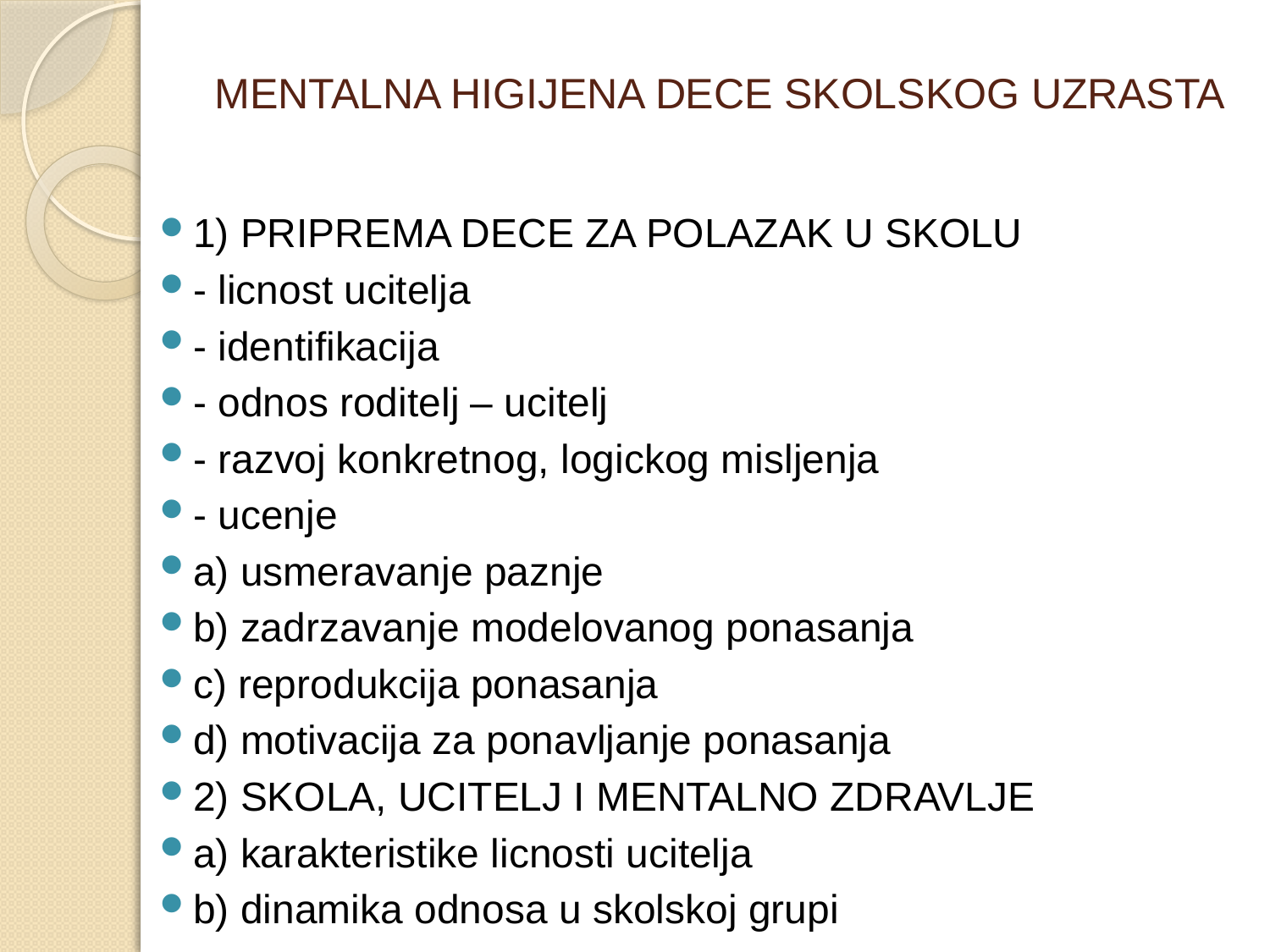

# MENTALNA HIGIJENA DECE SKOLSKOG UZRASTA
1) PRIPREMA DECE ZA POLAZAK U SKOLU
- licnost ucitelja
- identifikacija
- odnos roditelj – ucitelj
- razvoj konkretnog, logickog misljenja
- ucenje
a) usmeravanje paznje
b) zadrzavanje modelovanog ponasanja
c) reprodukcija ponasanja
d) motivacija za ponavljanje ponasanja
2) SKOLA, UCITELJ I MENTALNO ZDRAVLJE
a) karakteristike licnosti ucitelja
b) dinamika odnosa u skolskoj grupi